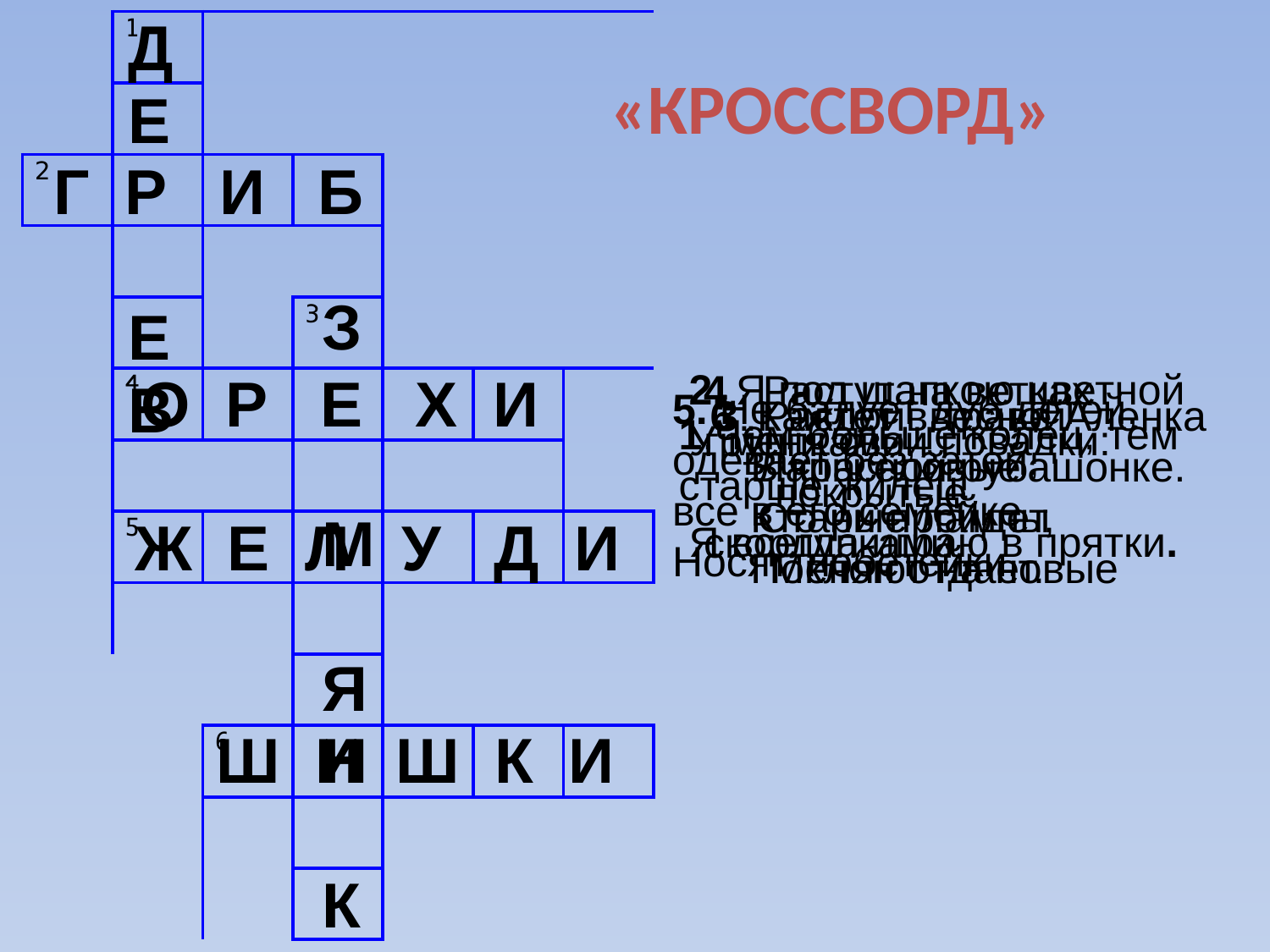

|  |  |  |  |  |  |  |
| --- | --- | --- | --- | --- | --- | --- |
|  | 1 |  |  |  |  |  |
|  |  |  |  |  |  |  |
| 2 |  |  |  |  |  |  |
|  |  |  |  |  |  |  |
|  |  |  | 3 |  |  |  |
|  | 4 |  |  |  |  |  |
|  |  |  |  |  |  |  |
|  | 5 |  |  |  |  |  |
|  |  |  |  |  |  |  |
|  |  |  |  |  |  |  |
|  |  | 6 |  |  |  |  |
|  |  |  |  |  |  |  |
|  |  |  |  |  |  |  |
ДЕ
       Е  В
# «КРОССВОРД»
Г  Р   И   Б
З
       М

Я
Н

КА
О  Р   Е   Х  И
4.  Растут на ветках группками,
      покрытые скорлупками.

5. Не балует дуб детей, одевает без затей,
все в его семейке
Носят тюбетейки.
6 .Каждой  весной
    Лапы еловые
    Старые лампы
     Меняют на новые

3. Растет в траве Аленка
   В красной рубашонке.
   Кто ни пройдет,
   Поклон отдает.

1.Чем больше колец, тем старше жилец.

2. Я под шапкою цветной
У меня свои повадки:
Я всегда играю в прятки.
Ж  Е  Л   У   Д  И
Ш  И  Ш  К  И